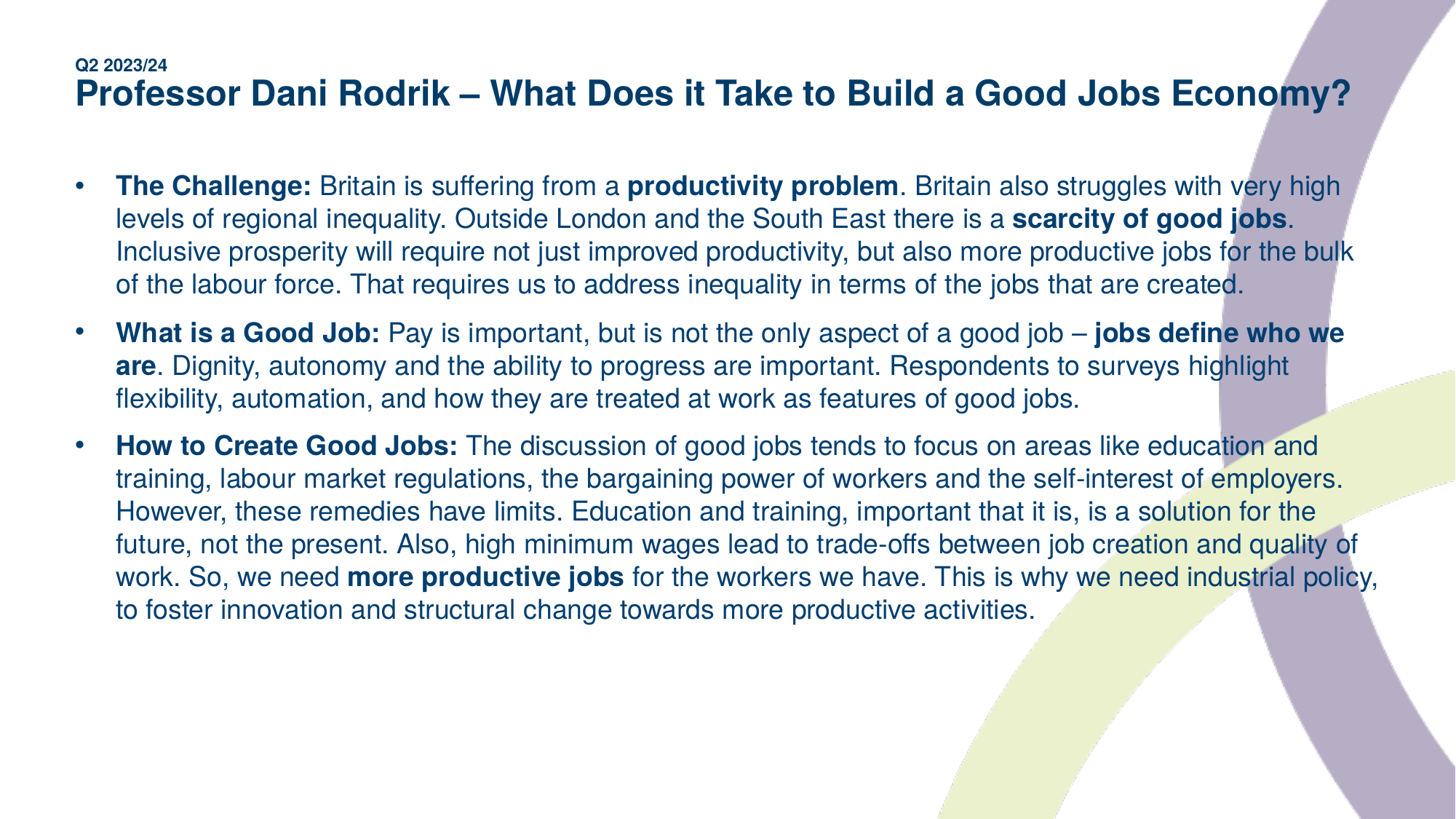

# Q2 2023/24 Professor Dani Rodrik – What Does it Take to Build a Good Jobs Economy?

The Challenge: Britain is suffering from a productivity problem. Britain also struggles with very high levels of regional inequality. Outside London and the South East there is a scarcity of good jobs. Inclusive prosperity will require not just improved productivity, but also more productive jobs for the bulk of the labour force. That requires us to address inequality in terms of the jobs that are created.
What is a Good Job: Pay is important, but is not the only aspect of a good job – jobs define who we are. Dignity, autonomy and the ability to progress are important. Respondents to surveys highlight flexibility, automation, and how they are treated at work as features of good jobs.
How to Create Good Jobs: The discussion of good jobs tends to focus on areas like education and training, labour market regulations, the bargaining power of workers and the self-interest of employers.  However, these remedies have limits. Education and training, important that it is, is a solution for the future, not the present. Also, high minimum wages lead to trade-offs between job creation and quality of work. So, we need more productive jobs for the workers we have. This is why we need industrial policy, to foster innovation and structural change towards more productive activities.